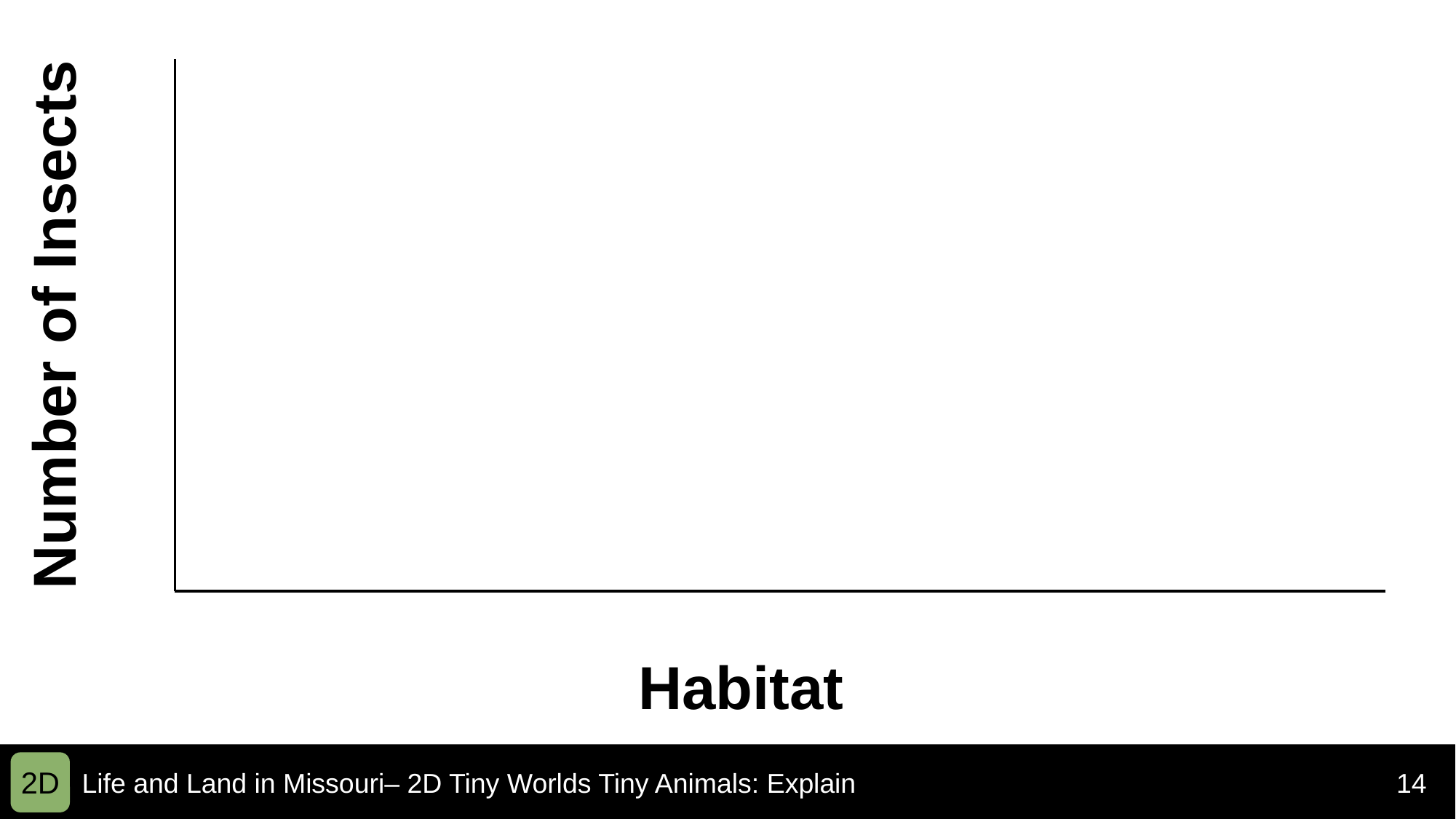

Number of Insects
Habitat

2D
Life and Land in Missouri– 2D Tiny Worlds Tiny Animals: Explain
14